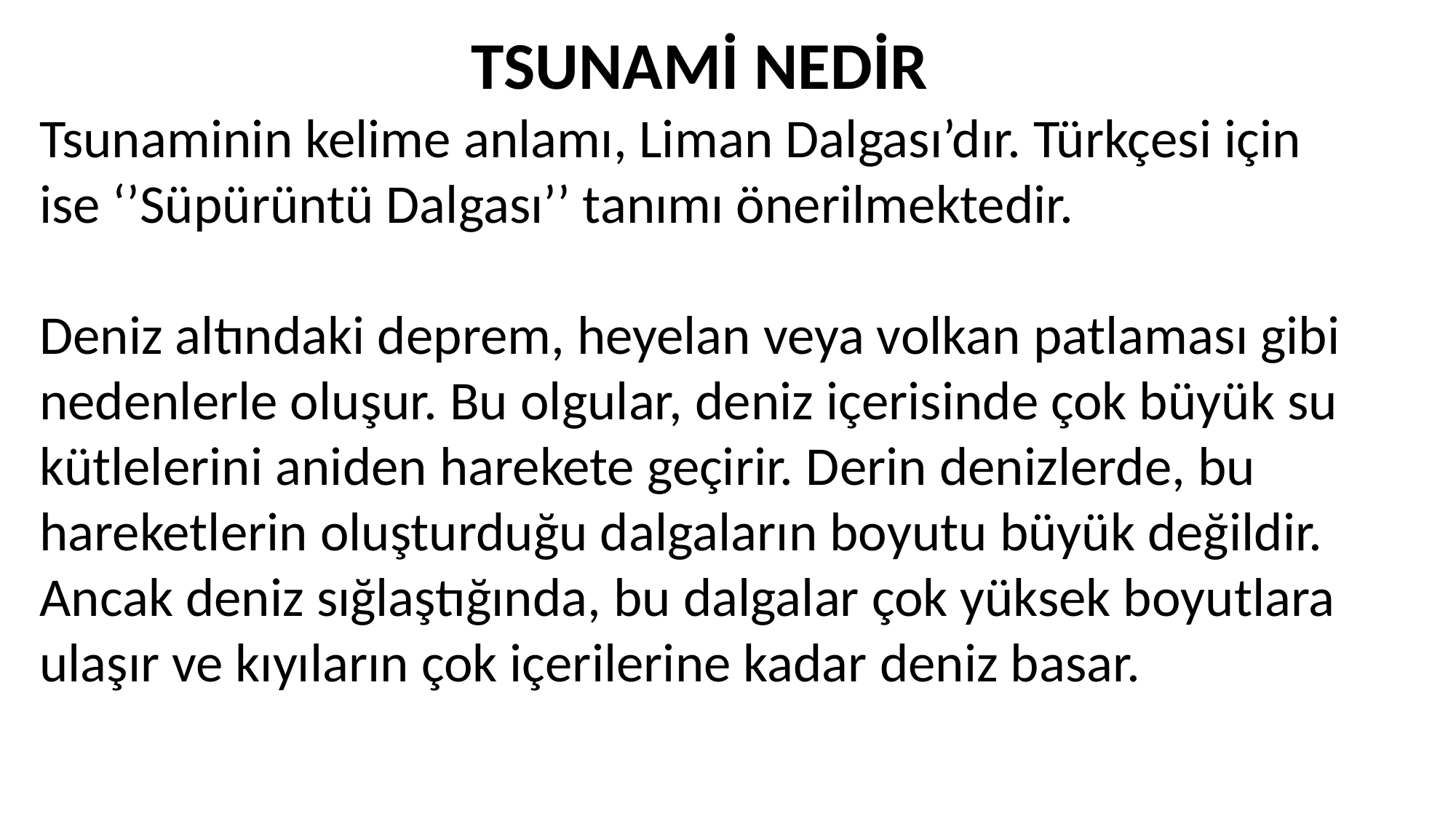

TSUNAMİ NEDİR
Tsunaminin kelime anlamı, Liman Dalgası’dır. Türkçesi için ise ‘’Süpürüntü Dalgası’’ tanımı önerilmektedir.

Deniz altındaki deprem, heyelan veya volkan patlaması gibi nedenlerle oluşur. Bu olgular, deniz içerisinde çok büyük su kütlelerini aniden harekete geçirir. Derin denizlerde, bu hareketlerin oluşturduğu dalgaların boyutu büyük değildir. Ancak deniz sığlaştığında, bu dalgalar çok yüksek boyutlara ulaşır ve kıyıların çok içerilerine kadar deniz basar.